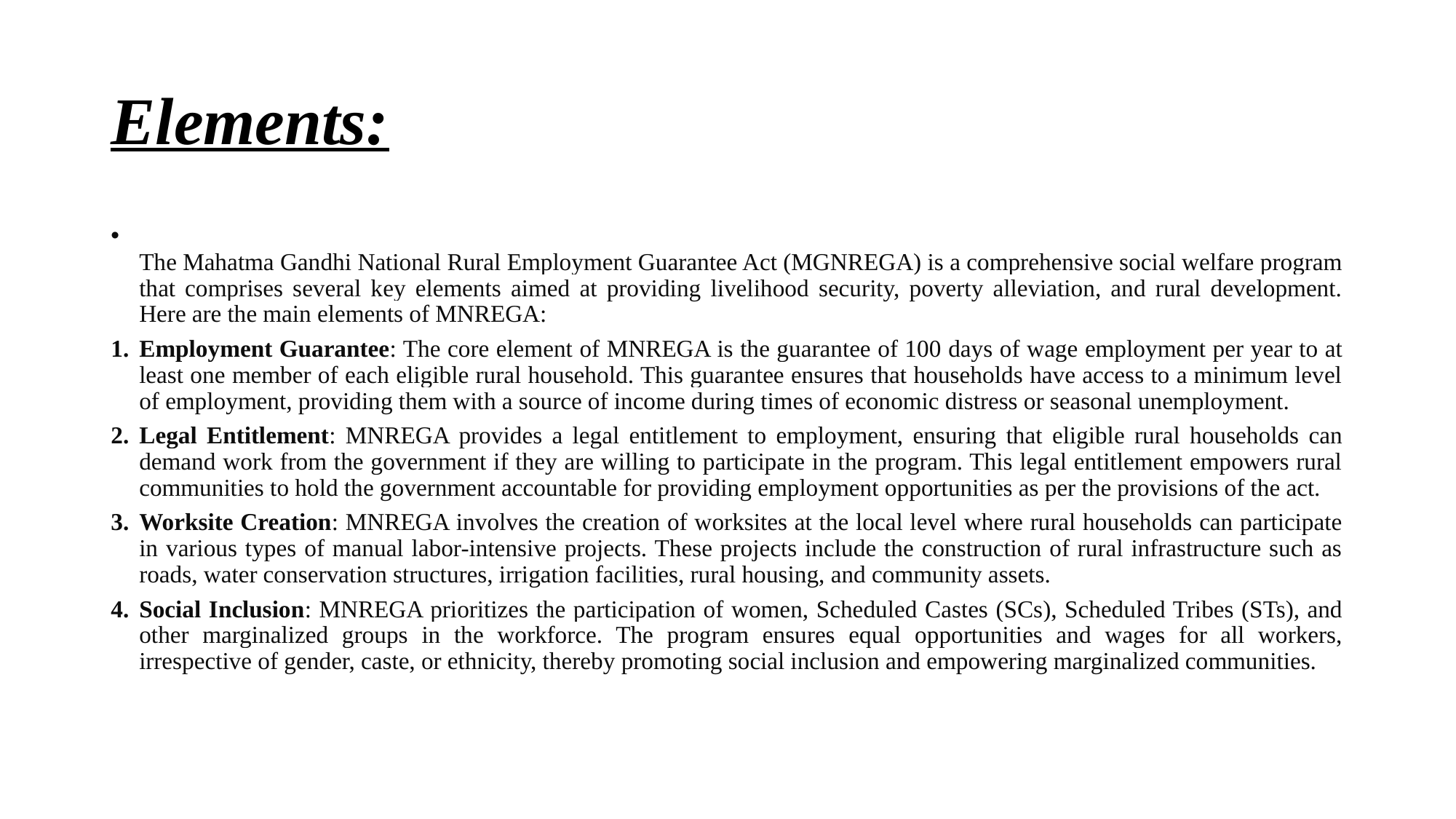

# Elements:
The Mahatma Gandhi National Rural Employment Guarantee Act (MGNREGA) is a comprehensive social welfare program that comprises several key elements aimed at providing livelihood security, poverty alleviation, and rural development. Here are the main elements of MNREGA:
Employment Guarantee: The core element of MNREGA is the guarantee of 100 days of wage employment per year to at least one member of each eligible rural household. This guarantee ensures that households have access to a minimum level of employment, providing them with a source of income during times of economic distress or seasonal unemployment.
Legal Entitlement: MNREGA provides a legal entitlement to employment, ensuring that eligible rural households can demand work from the government if they are willing to participate in the program. This legal entitlement empowers rural communities to hold the government accountable for providing employment opportunities as per the provisions of the act.
Worksite Creation: MNREGA involves the creation of worksites at the local level where rural households can participate in various types of manual labor-intensive projects. These projects include the construction of rural infrastructure such as roads, water conservation structures, irrigation facilities, rural housing, and community assets.
Social Inclusion: MNREGA prioritizes the participation of women, Scheduled Castes (SCs), Scheduled Tribes (STs), and other marginalized groups in the workforce. The program ensures equal opportunities and wages for all workers, irrespective of gender, caste, or ethnicity, thereby promoting social inclusion and empowering marginalized communities.